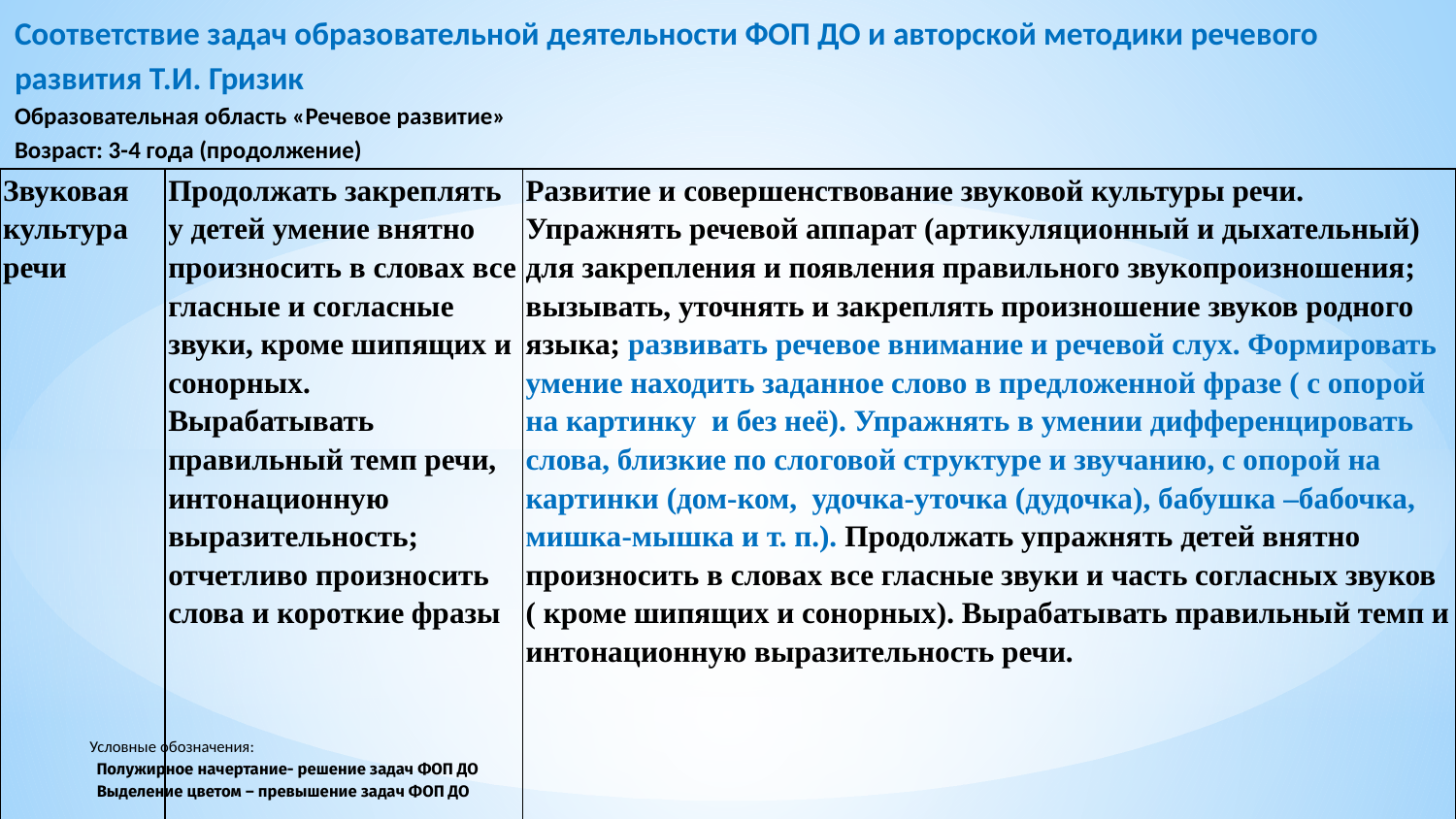

# Соответствие задач образовательной деятельности ФОП ДО и авторской методики речевого развития Т.И. Гризик Образовательная область «Речевое развитие» Возраст: 3-4 года (продолжение)
| Звуковая культура речи | Продолжать закреплять у детей умение внятно произносить в словах все гласные и согласные звуки, кроме шипящих и сонорных. Вырабатывать правильный темп речи, интонационную выразительность; отчетливо произносить слова и короткие фразы | Развитие и совершенствование звуковой культуры речи. Упражнять речевой аппарат (артикуляционный и дыхательный) для закрепления и появления правильного звукопроизношения; вызывать, уточнять и закреплять произношение звуков родного языка; развивать речевое внимание и речевой слух. Формировать умение находить заданное слово в предложенной фразе ( с опорой на картинку и без неё). Упражнять в умении дифференцировать слова, близкие по слоговой структуре и звучанию, с опорой на картинки (дом-ком, удочка-уточка (дудочка), бабушка –бабочка, мишка-мышка и т. п.). Продолжать упражнять детей внятно произносить в словах все гласные звуки и часть согласных звуков ( кроме шипящих и сонорных). Вырабатывать правильный темп и интонационную выразительность речи. |
| --- | --- | --- |
        Условные обозначения:
  Полужирное начертание- решение задач ФОП ДО
Выделение цветом – превышение задач ФОП ДО